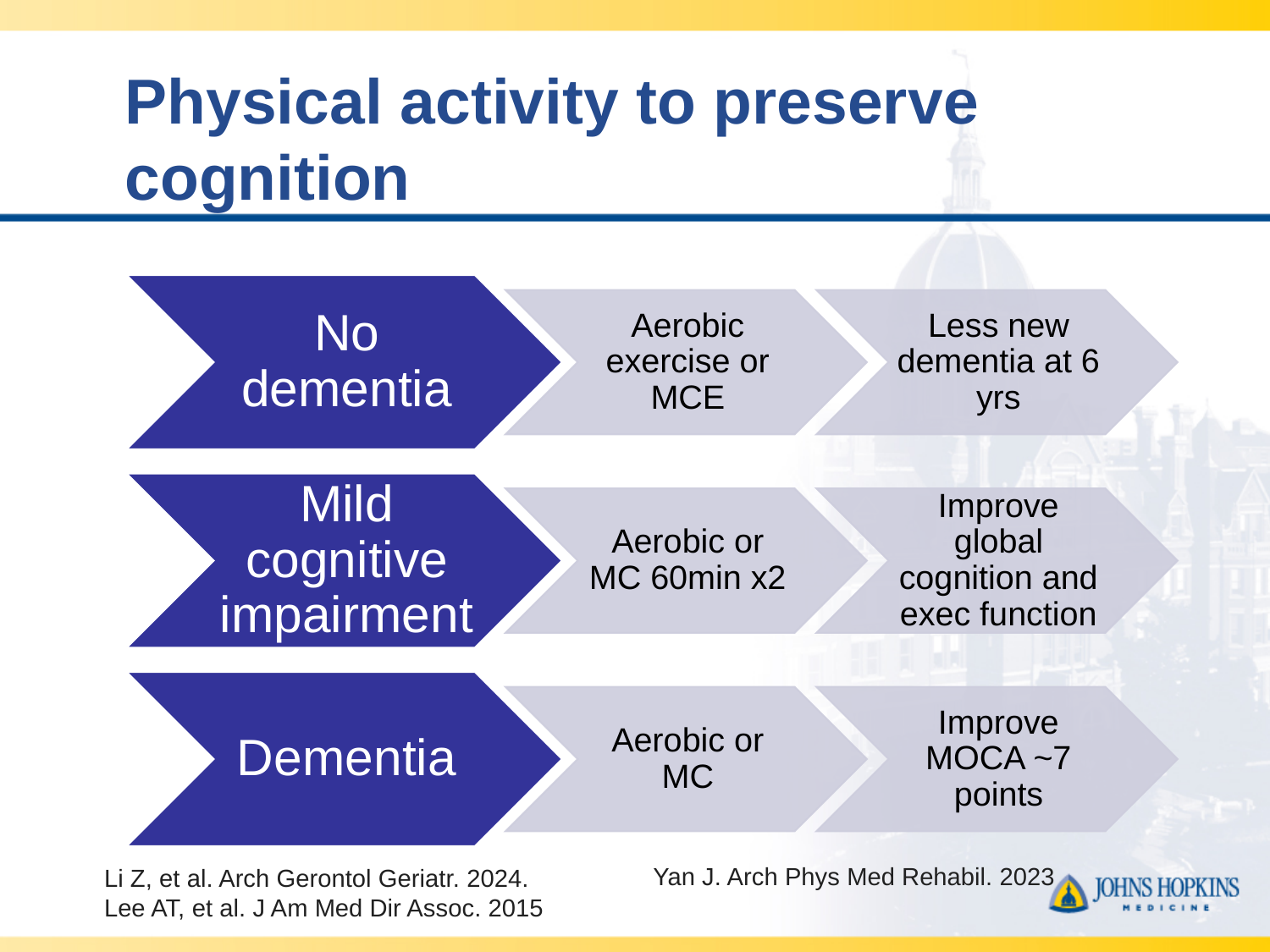

# Physical activity to preserve cognition
No dementia
Aerobic exercise or MCE
Less new dementia at 6 yrs
Mild cognitive impairment
Aerobic or MC 60min x2
Improve global cognition and exec function
Dementia
Aerobic or MC
Improve MOCA ~7 points
Yan J. Arch Phys Med Rehabil. 2023
Li Z, et al. Arch Gerontol Geriatr. 2024.
Lee AT, et al. J Am Med Dir Assoc. 2015